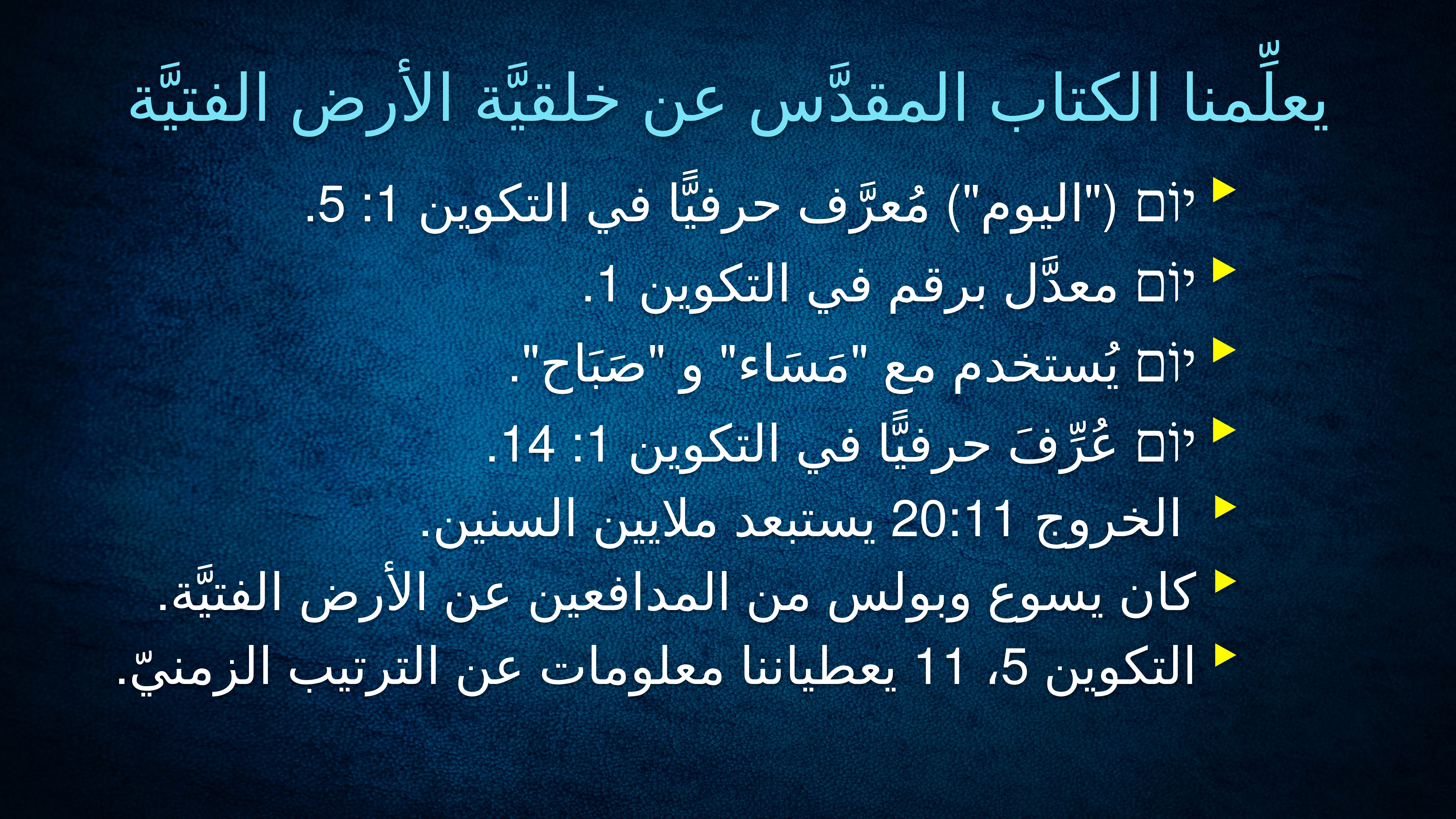

# يعلِّمنا الكتاب المقدَّس عن خلقيَّة الأرض الفتيَّة
יוֹם ("اليوم") مُعرَّف حرفيًّا في التكوين 1: 5.
יוֹם معدَّل برقم في التكوين 1.
יוֹם يُستخدم مع "مَسَاء" و "صَبَاح".
יוֹם عُرِّفَ حرفيًّا في التكوين 1: 14.
 الخروج 20:11 يستبعد ملايين السنين.
كان يسوع وبولس من المدافعين عن الأرض الفتيَّة.
التكوين 5، 11 يعطياننا معلومات عن الترتيب الزمنيّ.